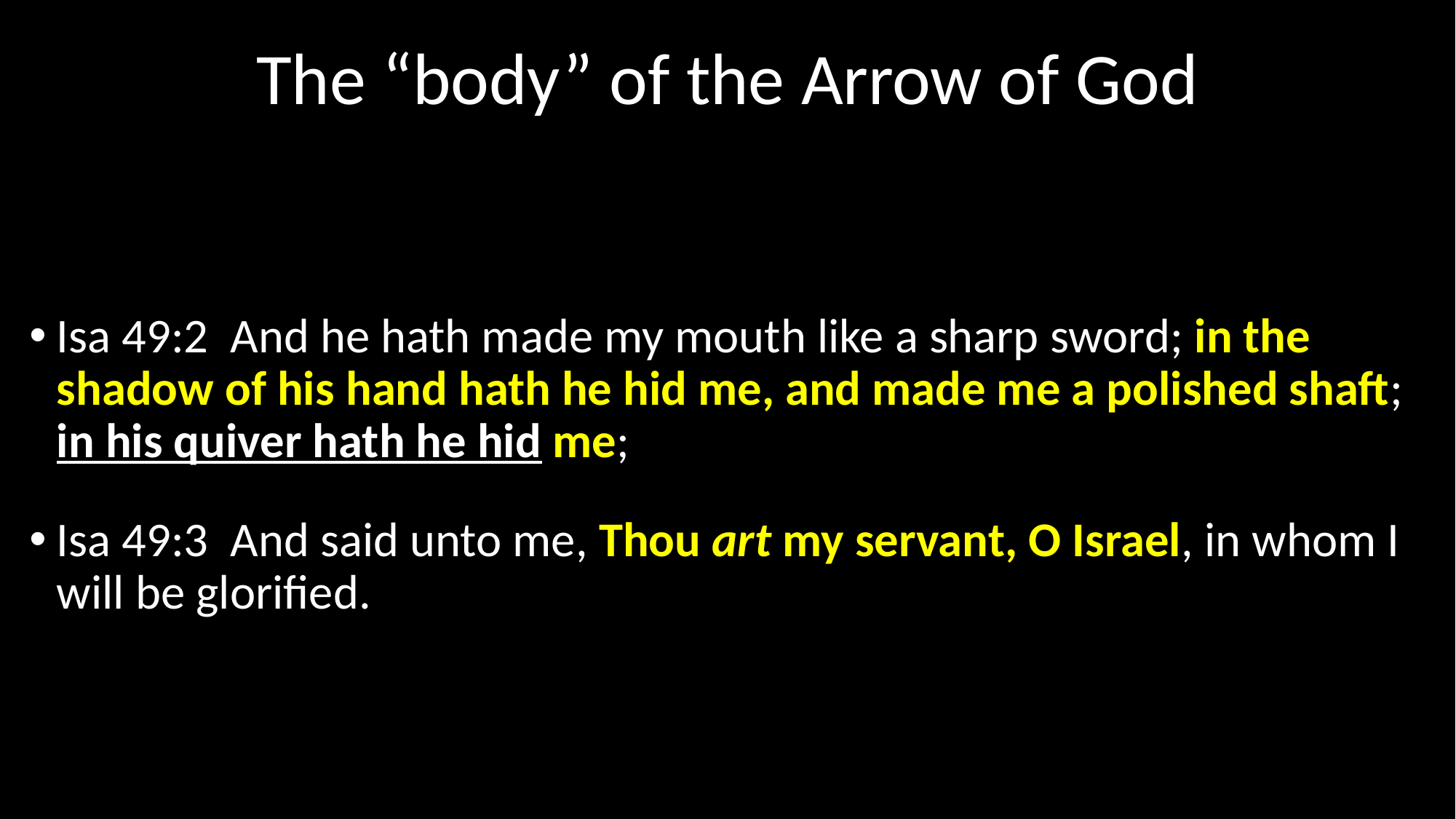

# The “body” of the Arrow of God
Isa 49:2  And he hath made my mouth like a sharp sword; in the shadow of his hand hath he hid me, and made me a polished shaft; in his quiver hath he hid me;

Isa 49:3  And said unto me, Thou art my servant, O Israel, in whom I will be glorified.